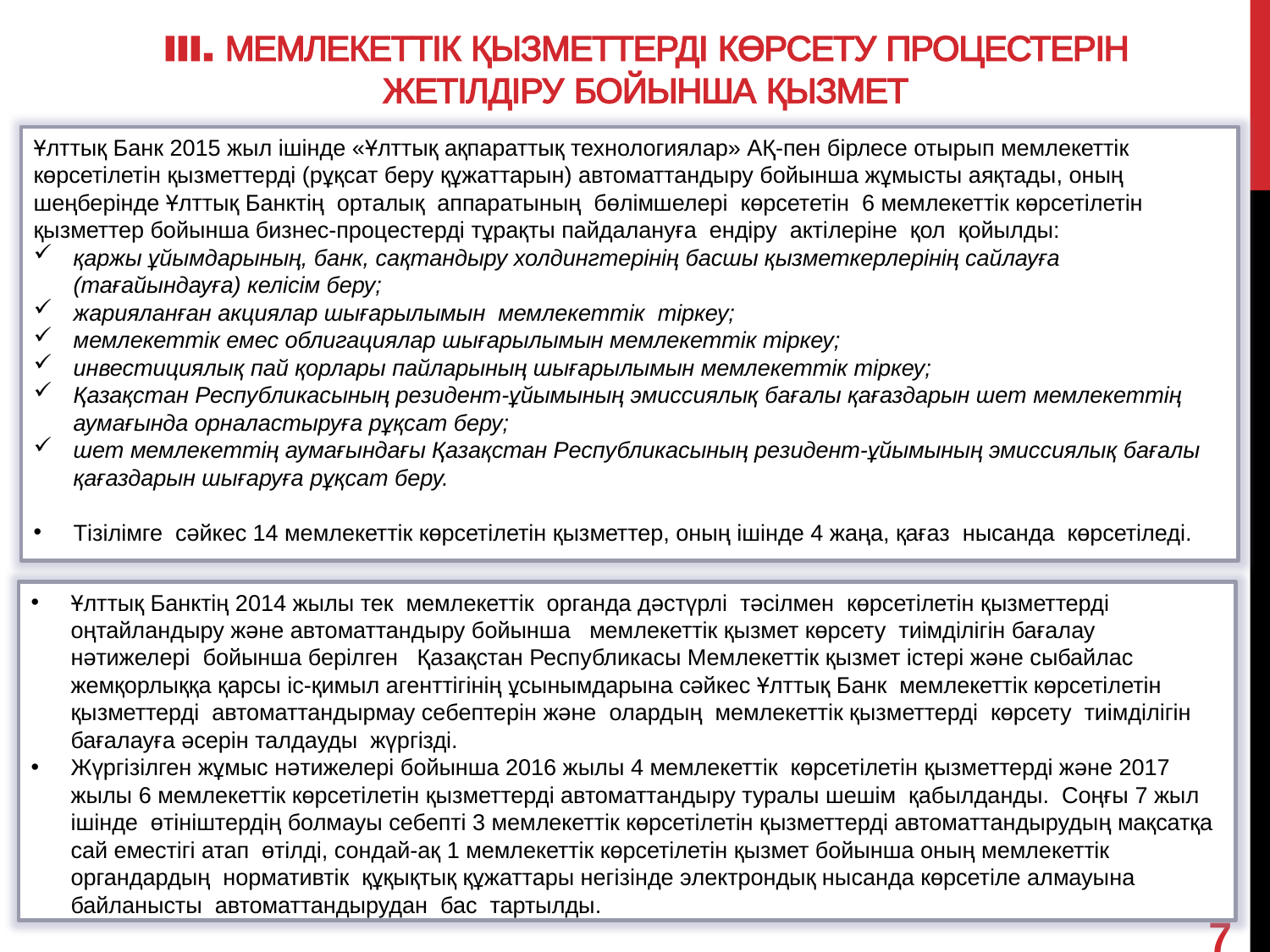

# III. МЕМЛЕКЕТТІК ҚЫЗМЕТТЕРДІ КӨРСЕТУ ПРОЦЕСТЕРІН ЖЕТІЛДІРУ БОЙЫНША ҚЫЗМЕТ
Ұлттық Банк 2015 жыл ішінде «Ұлттық ақпараттық технологиялар» АҚ-пен бірлесе отырып мемлекеттік көрсетілетін қызметтерді (рұқсат беру құжаттарын) автоматтандыру бойынша жұмысты аяқтады, оның  шеңберінде Ұлттық Банктің  орталық  аппаратының  бөлімшелері  көрсететін  6 мемлекеттік көрсетілетін қызметтер бойынша бизнес-процестерді тұрақты пайдалануға  ендіру  актілеріне  қол  қойылды:
қаржы ұйымдарының, банк, сақтандыру холдингтерінің басшы қызметкерлерінің сайлауға (тағайындауға) келісім беру;
жарияланған акциялар шығарылымын  мемлекеттік  тіркеу;
мемлекеттік емес облигациялар шығарылымын мемлекеттік тіркеу;
инвестициялық пай қорлары пайларының шығарылымын мемлекеттік тіркеу;
Қазақстан Республикасының резидент-ұйымының эмиссиялық бағалы қағаздарын шет мемлекеттің аумағында орналастыруға рұқсат беру;
шет мемлекеттің аумағындағы Қазақстан Республикасының резидент-ұйымының эмиссиялық бағалы қағаздарын шығаруға рұқсат беру.

Тізілімге  сәйкес 14 мемлекеттік көрсетілетін қызметтер, оның ішінде 4 жаңа, қағаз  нысанда  көрсетіледі.

Ұлттық Банктің 2014 жылы тек  мемлекеттік  органда дәстүрлі  тәсілмен  көрсетілетін қызметтерді оңтайландыру және автоматтандыру бойынша   мемлекеттік қызмет көрсету  тиімділігін бағалау  нәтижелері  бойынша берілген   Қазақстан Республикасы Мемлекеттік қызмет істері және сыбайлас жемқорлыққа қарсы іс-қимыл агенттігінің ұсынымдарына сәйкес Ұлттық Банк  мемлекеттік көрсетілетін  қызметтерді  автоматтандырмау себептерін және  олардың  мемлекеттік қызметтерді  көрсету  тиімділігін бағалауға әсерін талдауды  жүргізді.
Жүргізілген жұмыс нәтижелері бойынша 2016 жылы 4 мемлекеттік  көрсетілетін қызметтерді және 2017 жылы 6 мемлекеттік көрсетілетін қызметтерді автоматтандыру туралы шешім  қабылданды.  Соңғы 7 жыл  ішінде  өтініштердің болмауы себепті 3 мемлекеттік көрсетілетін қызметтерді автоматтандырудың мақсатқа  сай еместігі атап  өтілді, сондай-ақ 1 мемлекеттік көрсетілетін қызмет бойынша оның мемлекеттік органдардың  нормативтік  құқықтық құжаттары негізінде электрондық нысанда көрсетіле алмауына  байланысты  автоматтандырудан  бас  тартылды.

7